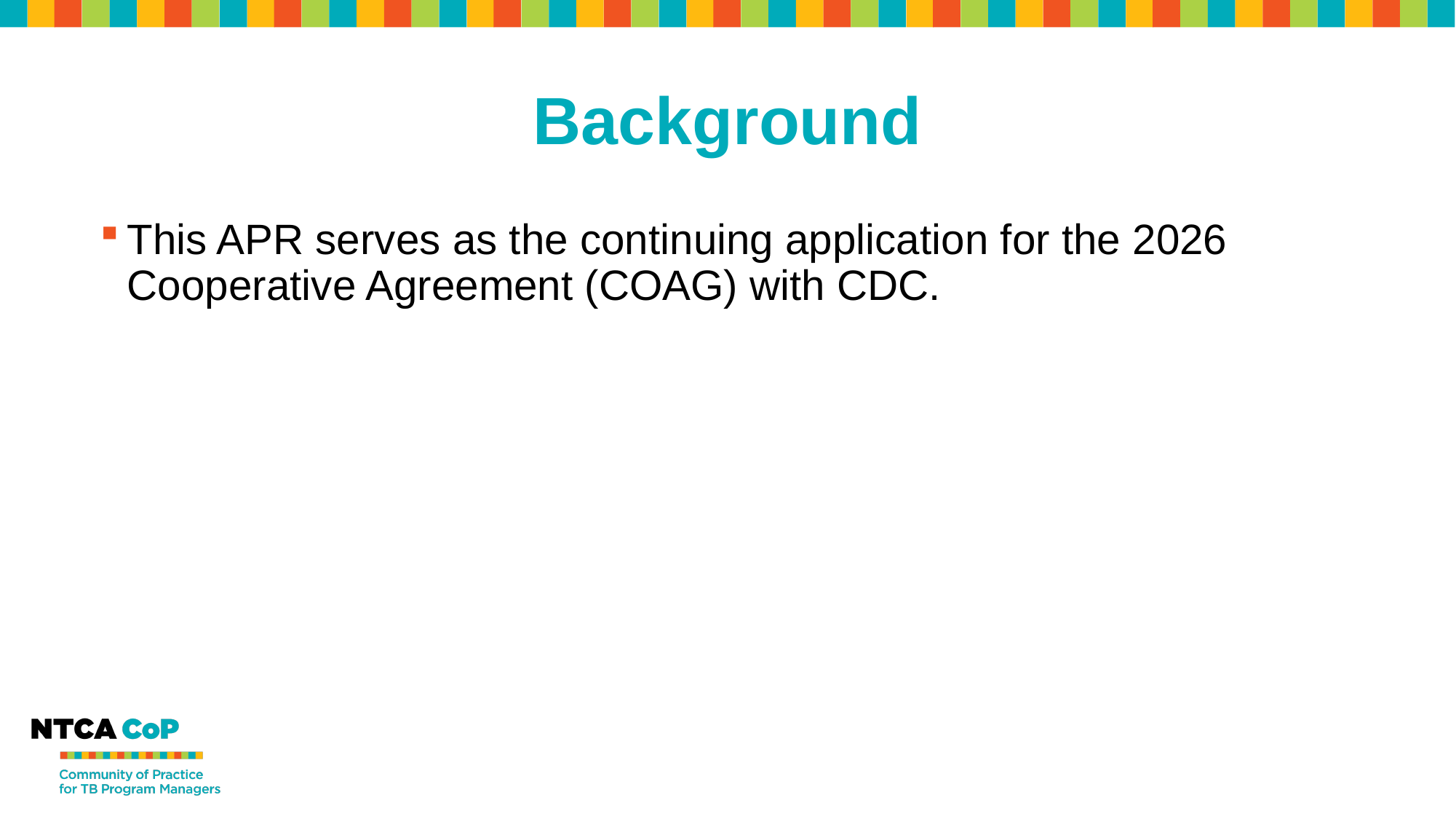

# Background
This APR serves as the continuing application for the 2026 Cooperative Agreement (COAG) with CDC.